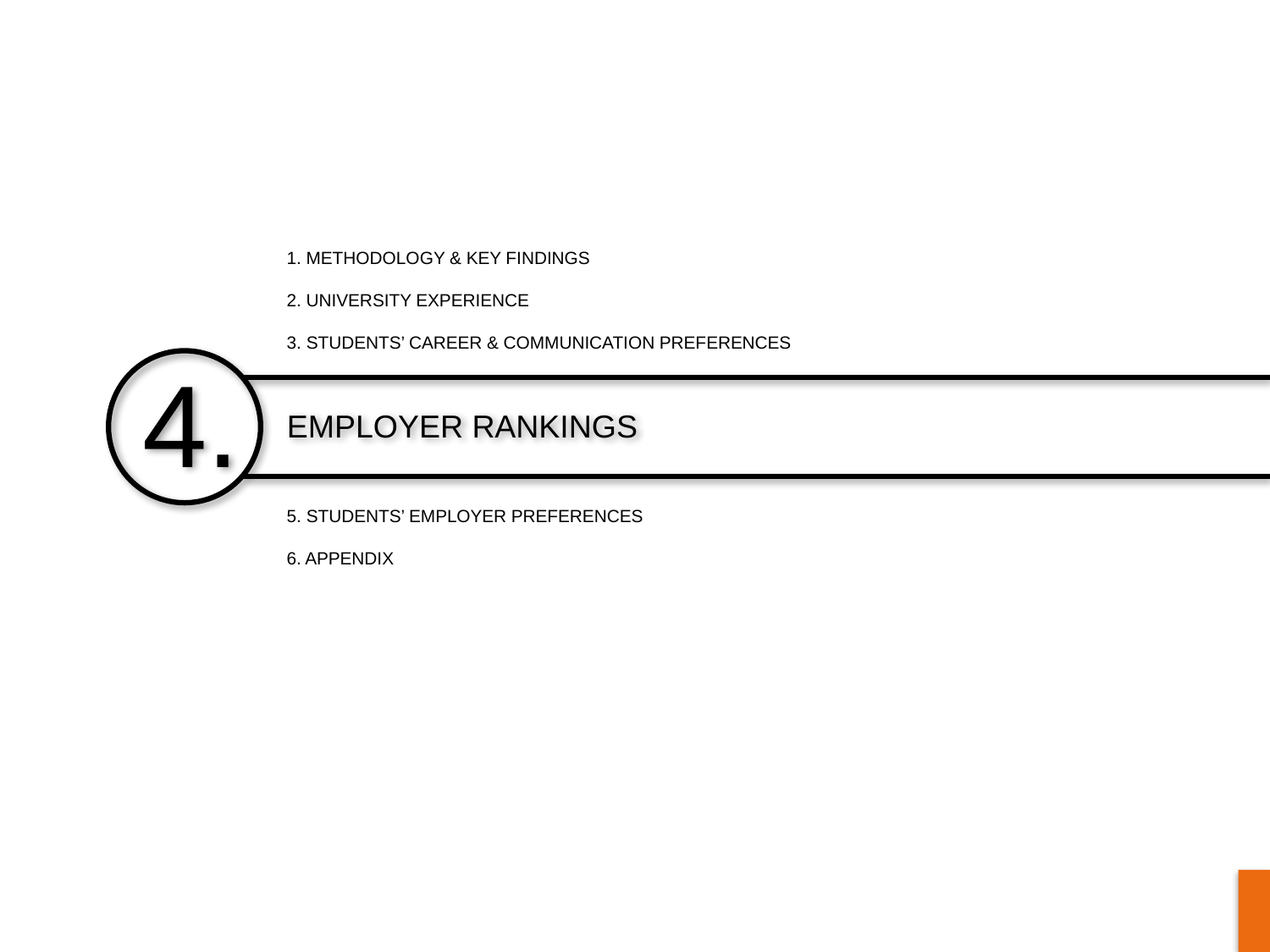

1. Methodology & KEY FINDINGS

2. UNIVERSITY EXPERIENCE

3. students’ career & communication preferences
4.

Employer rankings
5. students’ employer preferences

6. appendix